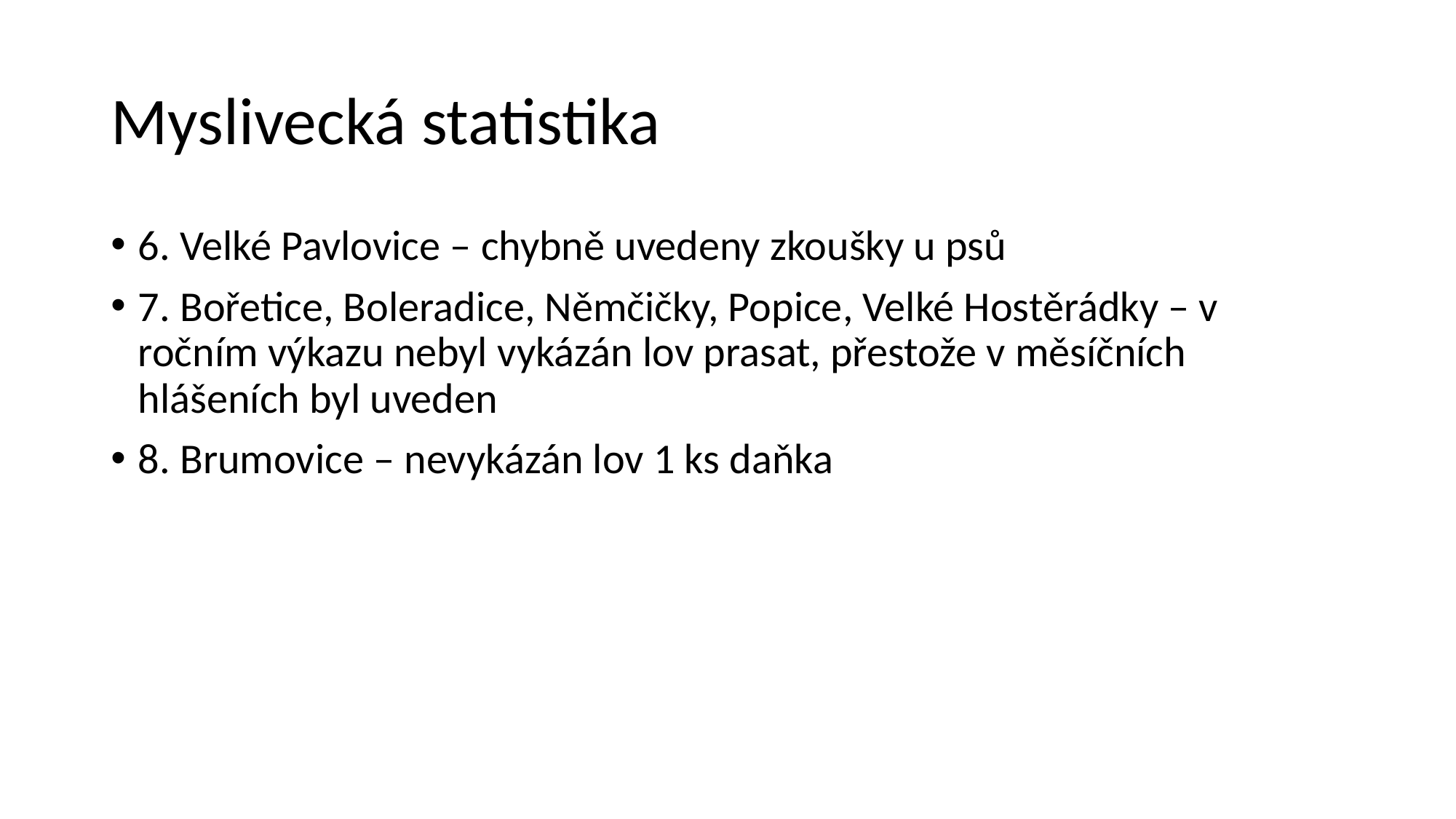

# Myslivecká statistika
6. Velké Pavlovice – chybně uvedeny zkoušky u psů
7. Bořetice, Boleradice, Němčičky, Popice, Velké Hostěrádky – v ročním výkazu nebyl vykázán lov prasat, přestože v měsíčních hlášeních byl uveden
8. Brumovice – nevykázán lov 1 ks daňka